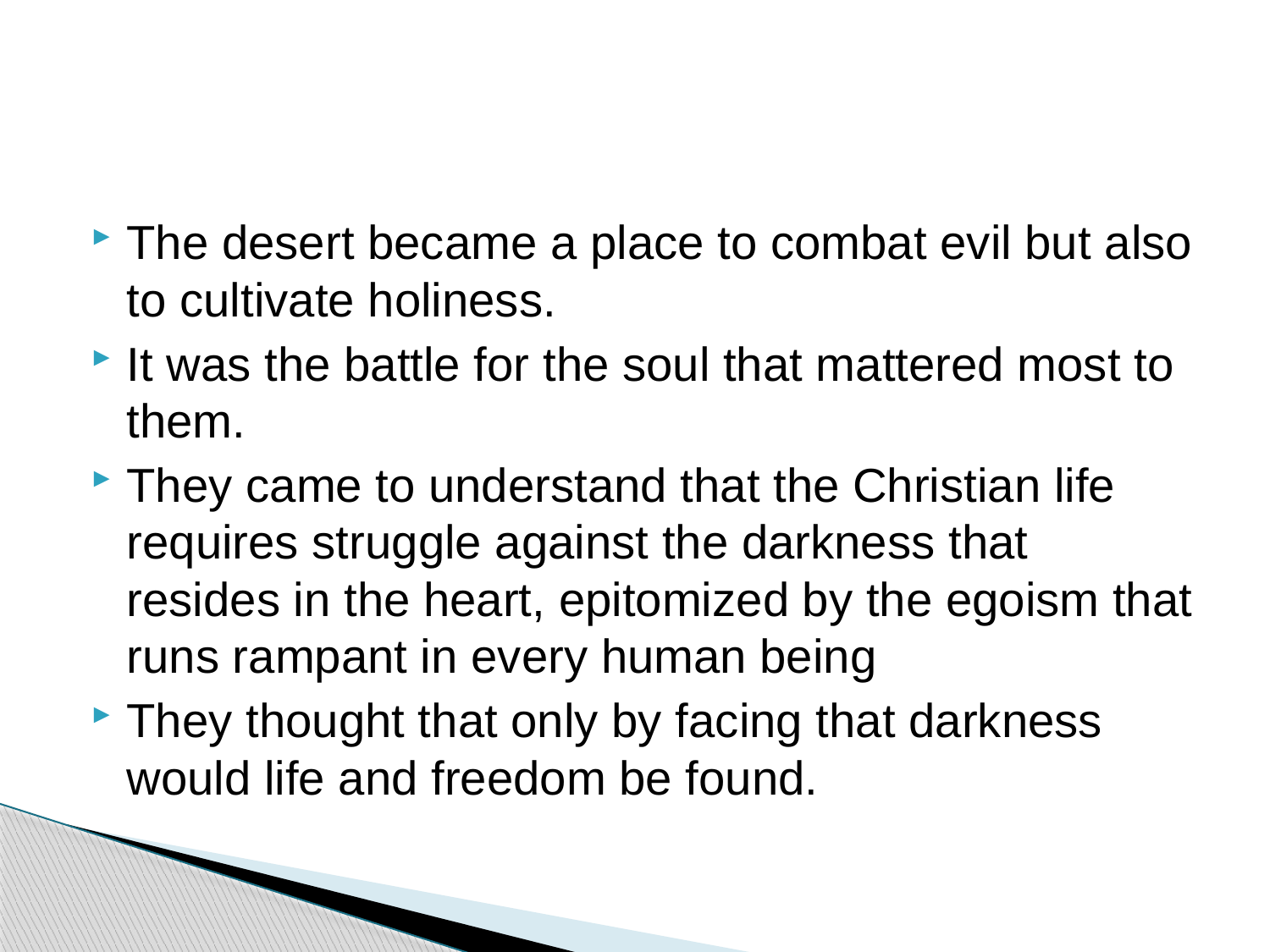

#
The desert became a place to combat evil but also to cultivate holiness.
It was the battle for the soul that mattered most to them.
They came to understand that the Christian life requires struggle against the darkness that resides in the heart, epitomized by the egoism that runs rampant in every human being
They thought that only by facing that darkness would life and freedom be found.